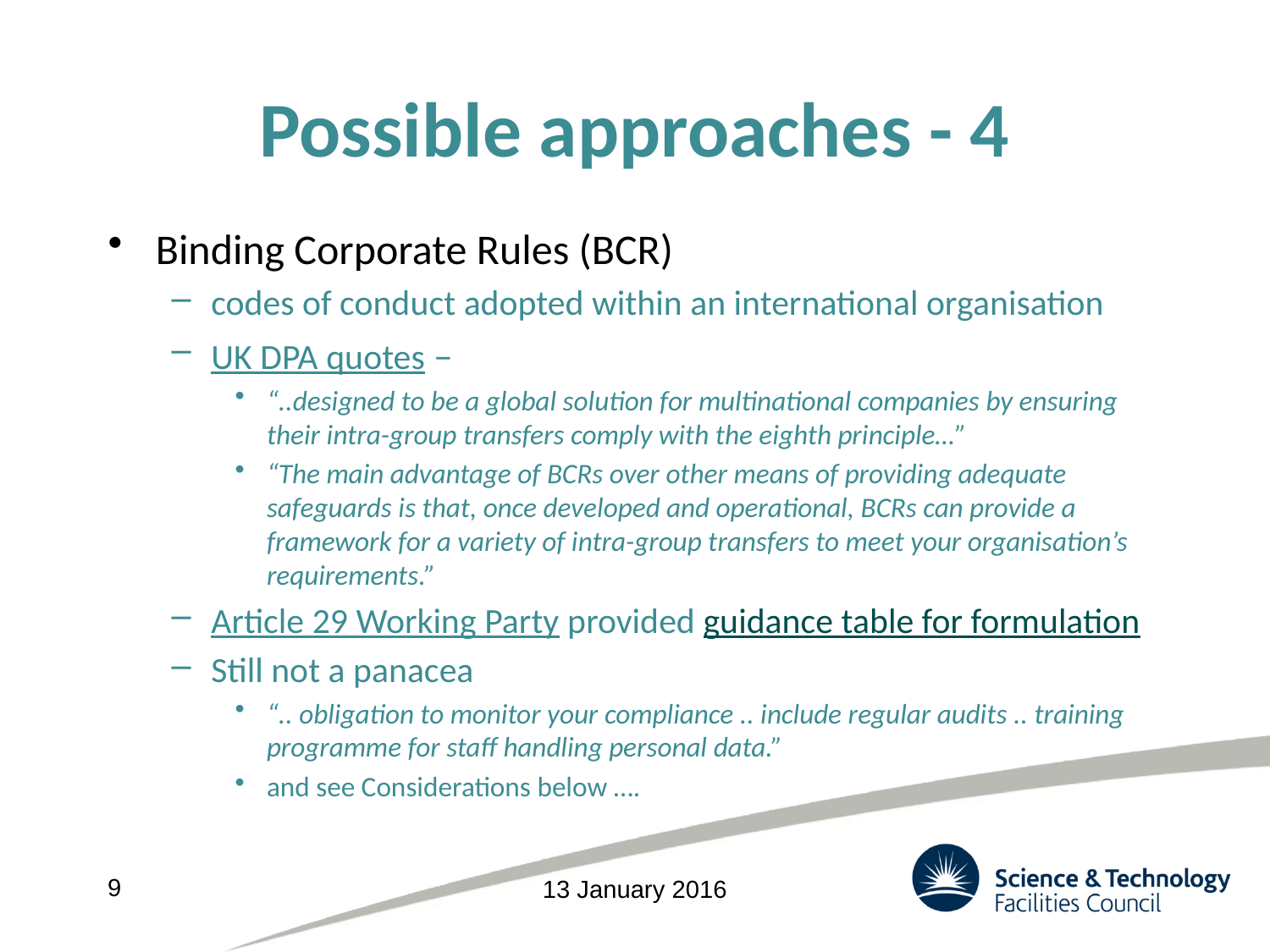

# Possible approaches - 4
Binding Corporate Rules (BCR)
codes of conduct adopted within an international organisation
UK DPA quotes –
“..designed to be a global solution for multinational companies by ensuring their intra-group transfers comply with the eighth principle…”
“The main advantage of BCRs over other means of providing adequate safeguards is that, once developed and operational, BCRs can provide a framework for a variety of intra-group transfers to meet your organisation’s requirements.”
Article 29 Working Party provided guidance table for formulation
Still not a panacea
“.. obligation to monitor your compliance .. include regular audits .. training programme for staff handling personal data.”
and see Considerations below ….

9
13 January 2016